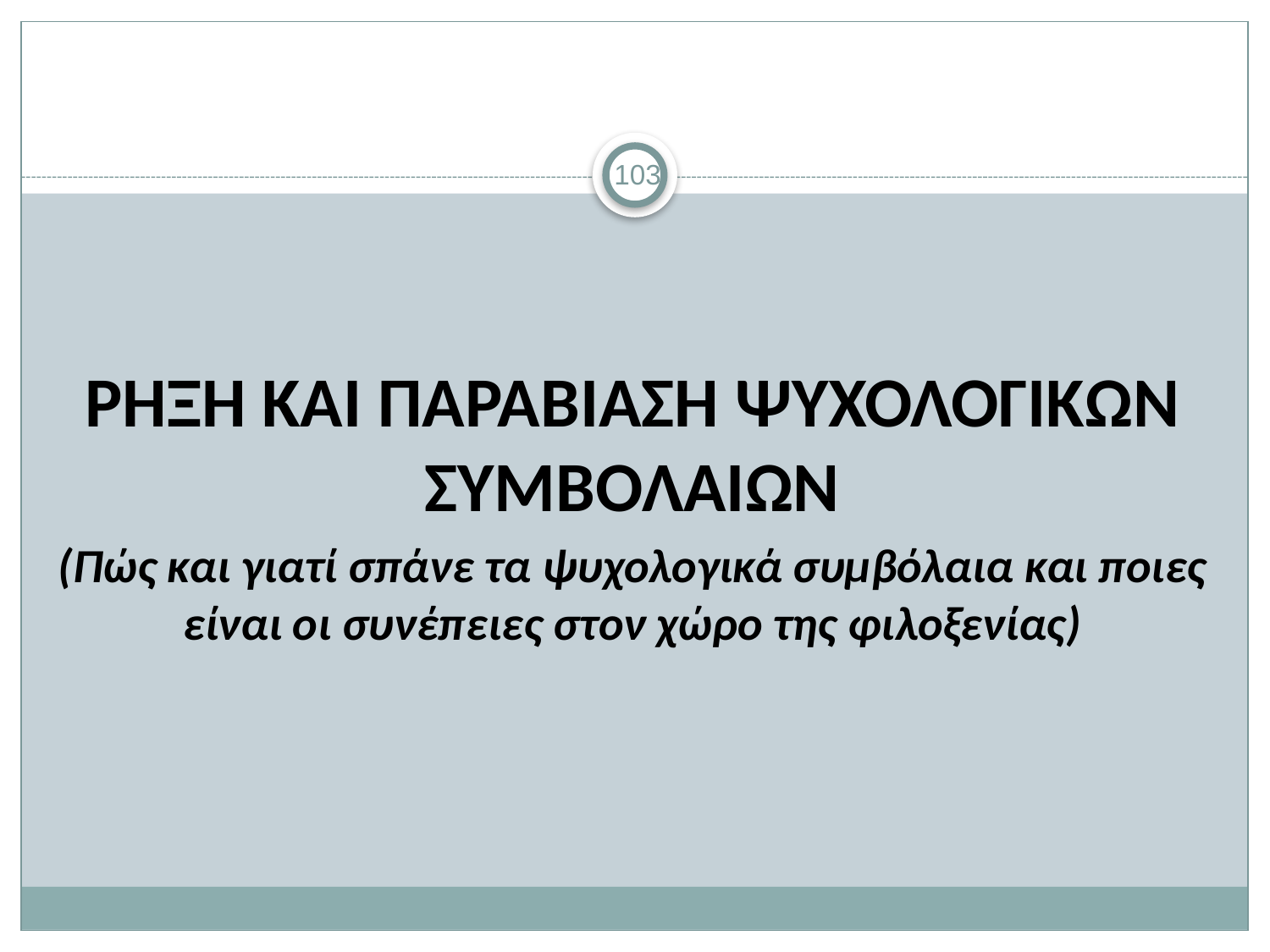

#
103

ΡΗΞΗ ΚΑΙ ΠΑΡΑΒΙΑΣΗ ΨΥΧΟΛΟΓΙΚΩΝ ΣΥΜΒΟΛΑΙΩΝ
(Πώς και γιατί σπάνε τα ψυχολογικά συμβόλαια και ποιες είναι οι συνέπειες στον χώρο της φιλοξενίας)